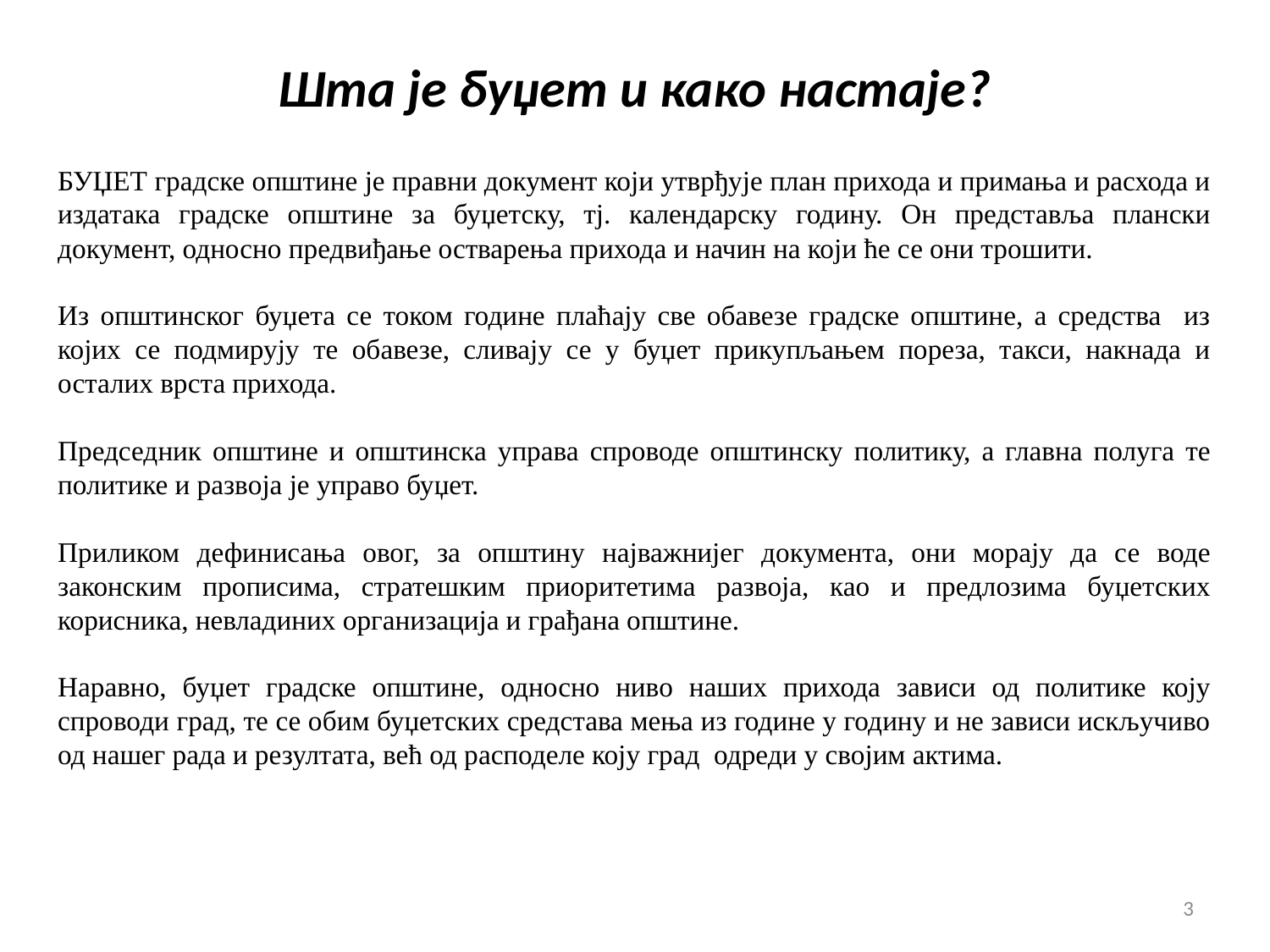

# Шта је буџет и како настаје?
БУЏЕТ градске општине је правни документ који утврђује план прихода и примања и расхода и издатака градске општине за буџетску, тј. календарску годину. Он представља плански документ, односно предвиђање остварења прихода и начин на који ће се они трошити.

Из општинског буџета се током године плаћају све обавезе градске општине, а средства  из којих се подмирују те обавезе, сливају се у буџет прикупљањем пореза, такси, накнада и осталих врста прихода.

Председник општине и општинска управа спроводе општинску политику, а главна полуга те политике и развоја је управо буџет.

Приликом дефинисања овог, за општину најважнијег документа, они морају да се воде законским прописима, стратешким приоритетима развоја, као и предлозима буџетских корисника, невладиних организација и грађана општине.

Наравно, буџет градске општине, односно ниво наших прихода зависи од политике коју спроводи град, те се обим буџетских средстава мења из године у годину и не зависи искључиво од нашег рада и резултата, већ од расподеле коју град  одреди у својим актима.
3